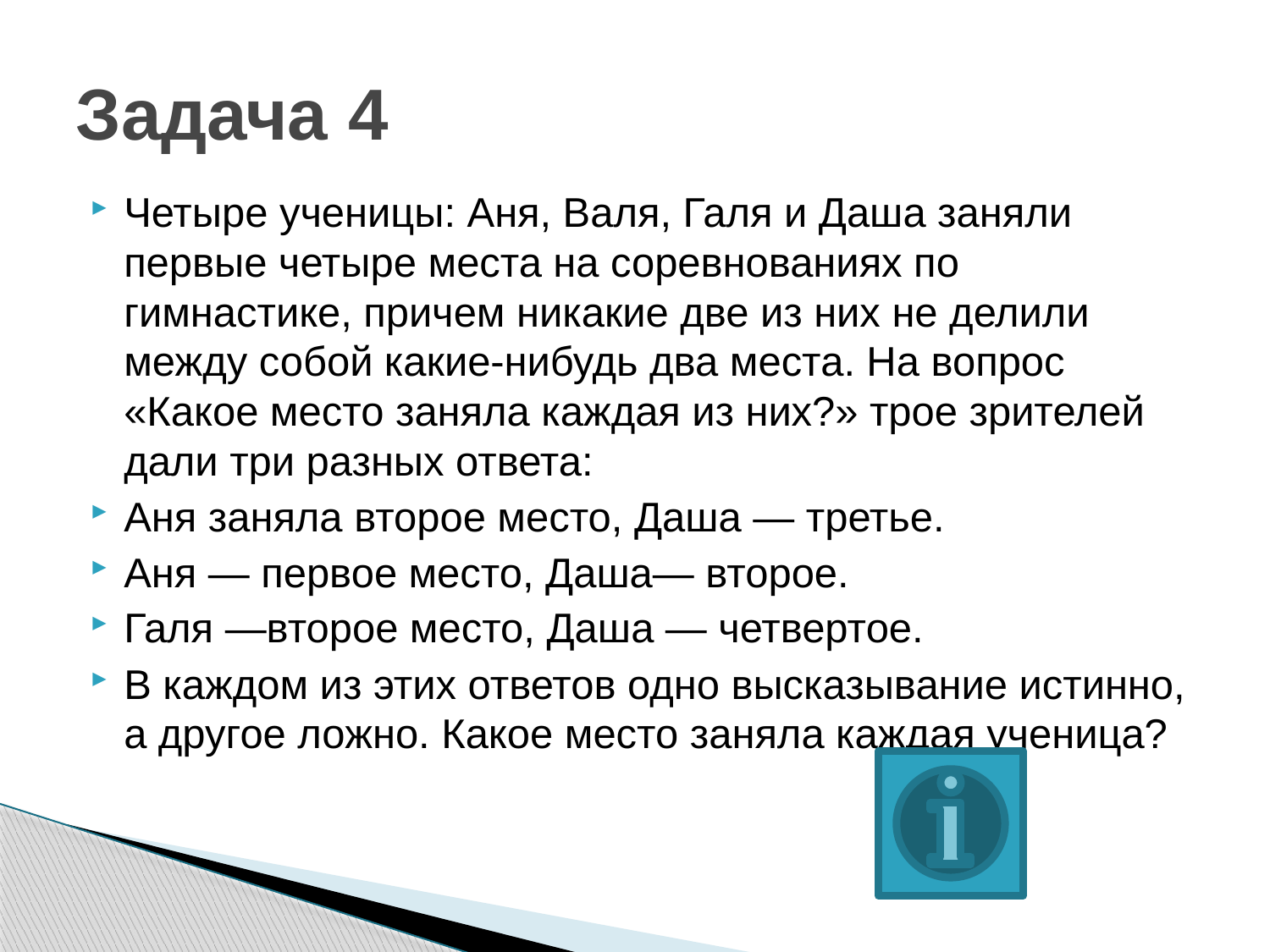

# Задача 4
Четыре ученицы: Аня, Валя, Галя и Даша заняли первые четыре места на соревнованиях по гимнастике, причем никакие две из них не делили между собой какие-нибудь два места. На вопрос «Какое место заняла каждая из них?» трое зрителей дали три разных ответа:
Аня заняла второе место, Даша — третье.
Аня — первое место, Даша— второе.
Галя —второе место, Даша — четвертое.
В каждом из этих ответов одно высказывание истинно, а другое ложно. Какое место заняла каждая ученица?